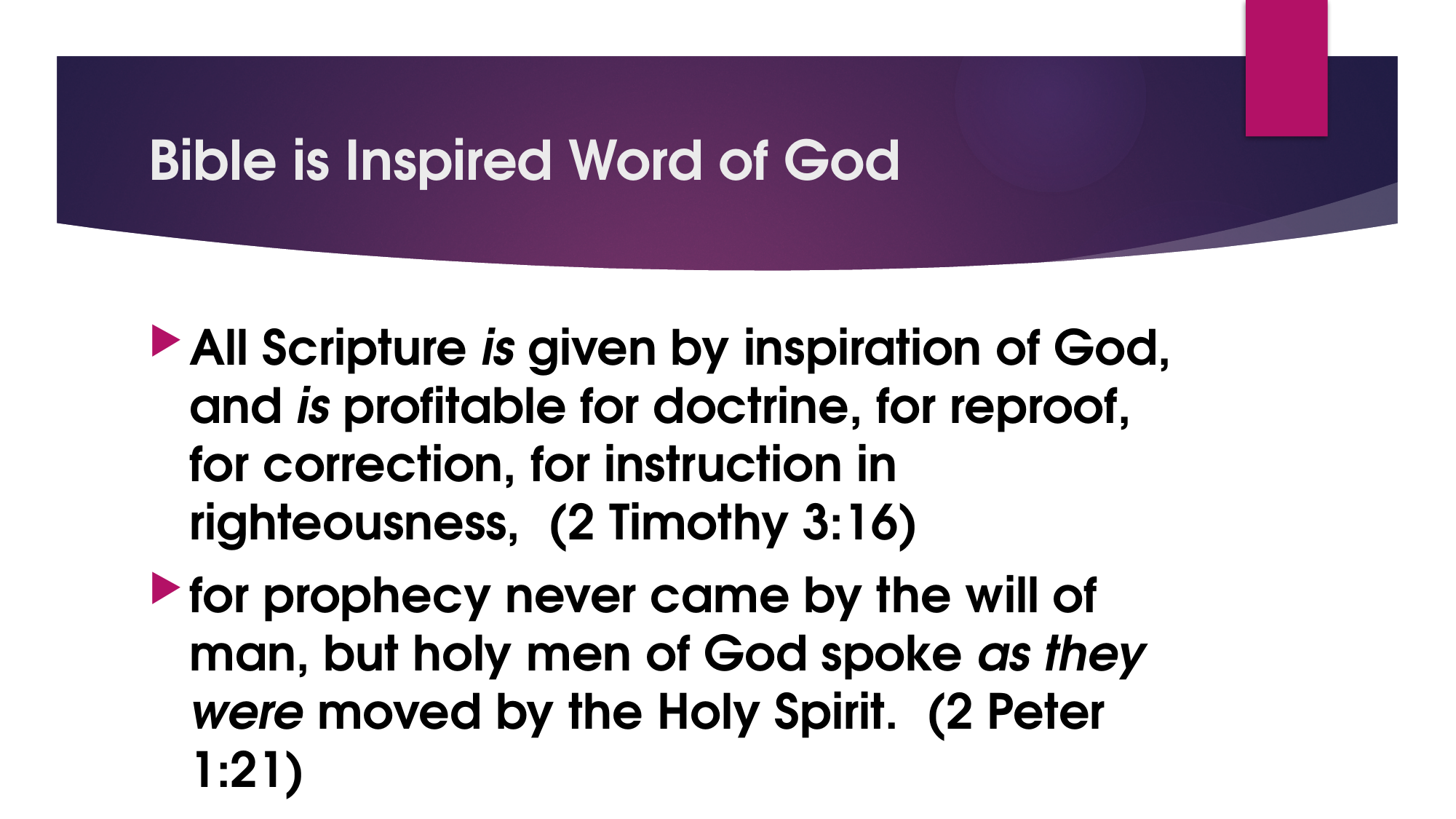

# Bible is Inspired Word of God
All Scripture is given by inspiration of God, and is profitable for doctrine, for reproof, for correction, for instruction in righteousness,  (2 Timothy 3:16)
for prophecy never came by the will of man, but holy men of God spoke as they were moved by the Holy Spirit.  (2 Peter 1:21)